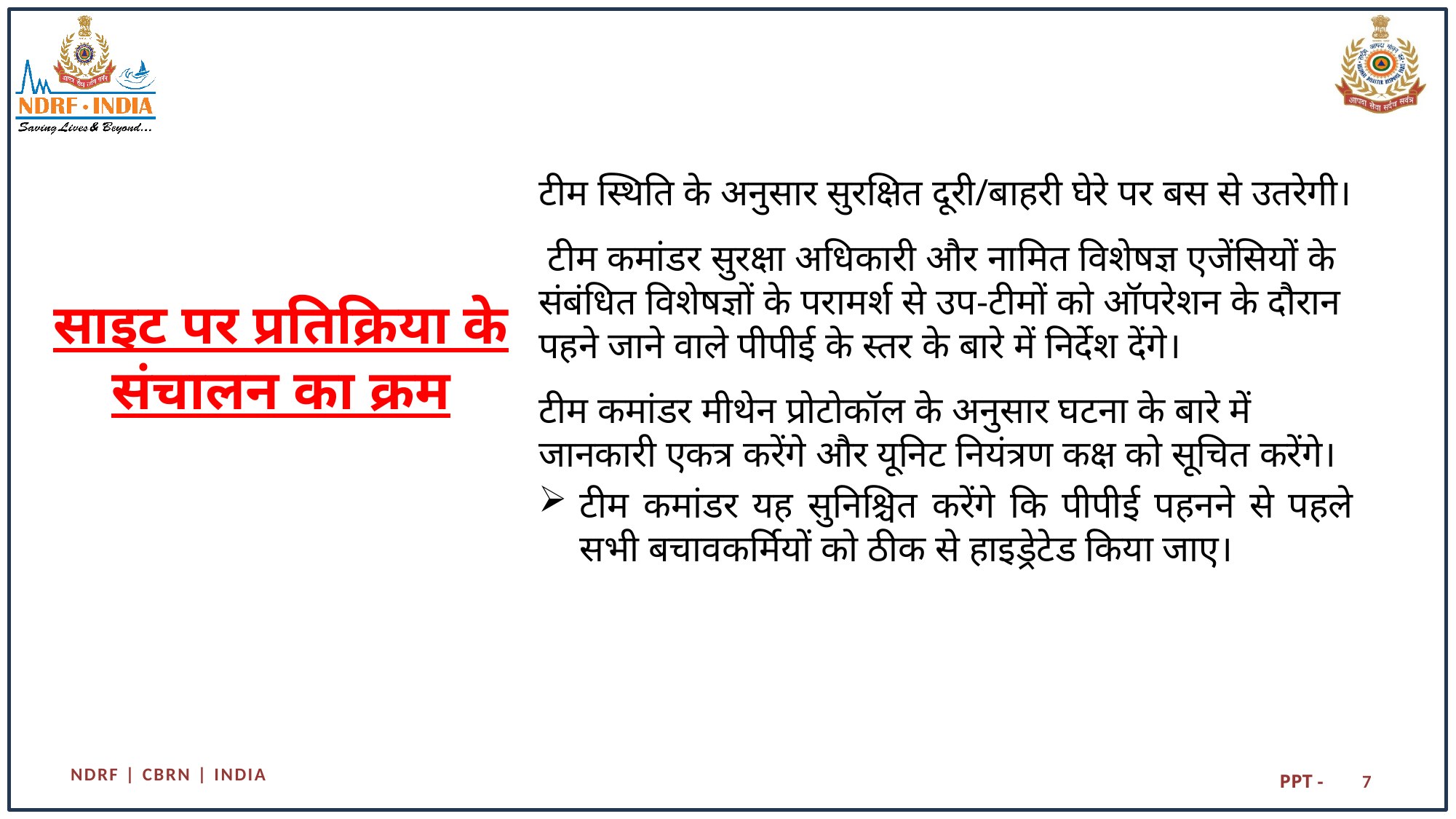

टीम स्थिति के अनुसार सुरक्षित दूरी/बाहरी घेरे पर बस से उतरेगी।
 टीम कमांडर सुरक्षा अधिकारी और नामित विशेषज्ञ एजेंसियों के संबंधित विशेषज्ञों के परामर्श से उप-टीमों को ऑपरेशन के दौरान पहने जाने वाले पीपीई के स्तर के बारे में निर्देश देंगे।
टीम कमांडर मीथेन प्रोटोकॉल के अनुसार घटना के बारे में जानकारी एकत्र करेंगे और यूनिट नियंत्रण कक्ष को सूचित करेंगे।
टीम कमांडर यह सुनिश्चित करेंगे कि पीपीई पहनने से पहले सभी बचावकर्मियों को ठीक से हाइड्रेटेड किया जाए।
# साइट पर प्रतिक्रिया के संचालन का क्रम